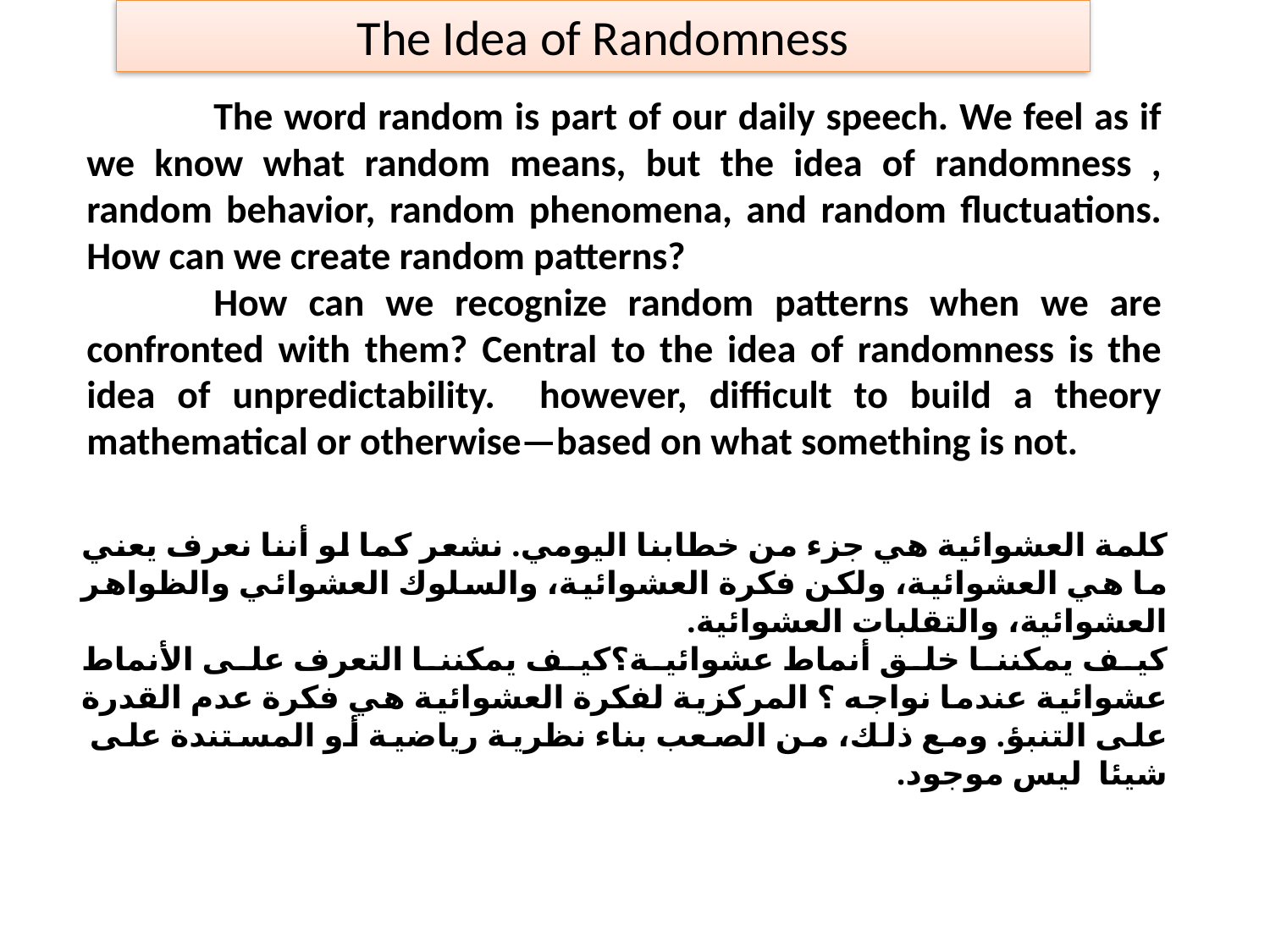

The Idea of Randomness
	The word random is part of our daily speech. We feel as if we know what random means, but the idea of randomness , random behavior, random phenomena, and random fluctuations. How can we create random patterns?
	How can we recognize random patterns when we are confronted with them? Central to the idea of randomness is the idea of unpredictability.  however, difficult to build a theory mathematical or otherwise—based on what something is not.
كلمة العشوائية هي جزء من خطابنا اليومي. نشعر كما لو أننا نعرف يعني ما هي العشوائية، ولكن فكرة العشوائية، والسلوك العشوائي والظواهر العشوائية، والتقلبات العشوائية.
كيف يمكننا خلق أنماط عشوائية؟كيف يمكننا التعرف على الأنماط عشوائية عندما نواجه ؟ المركزية لفكرة العشوائية هي فكرة عدم القدرة على التنبؤ. ومع ذلك، من الصعب بناء نظرية رياضية أو المستندة على  شيئا  ليس موجود.